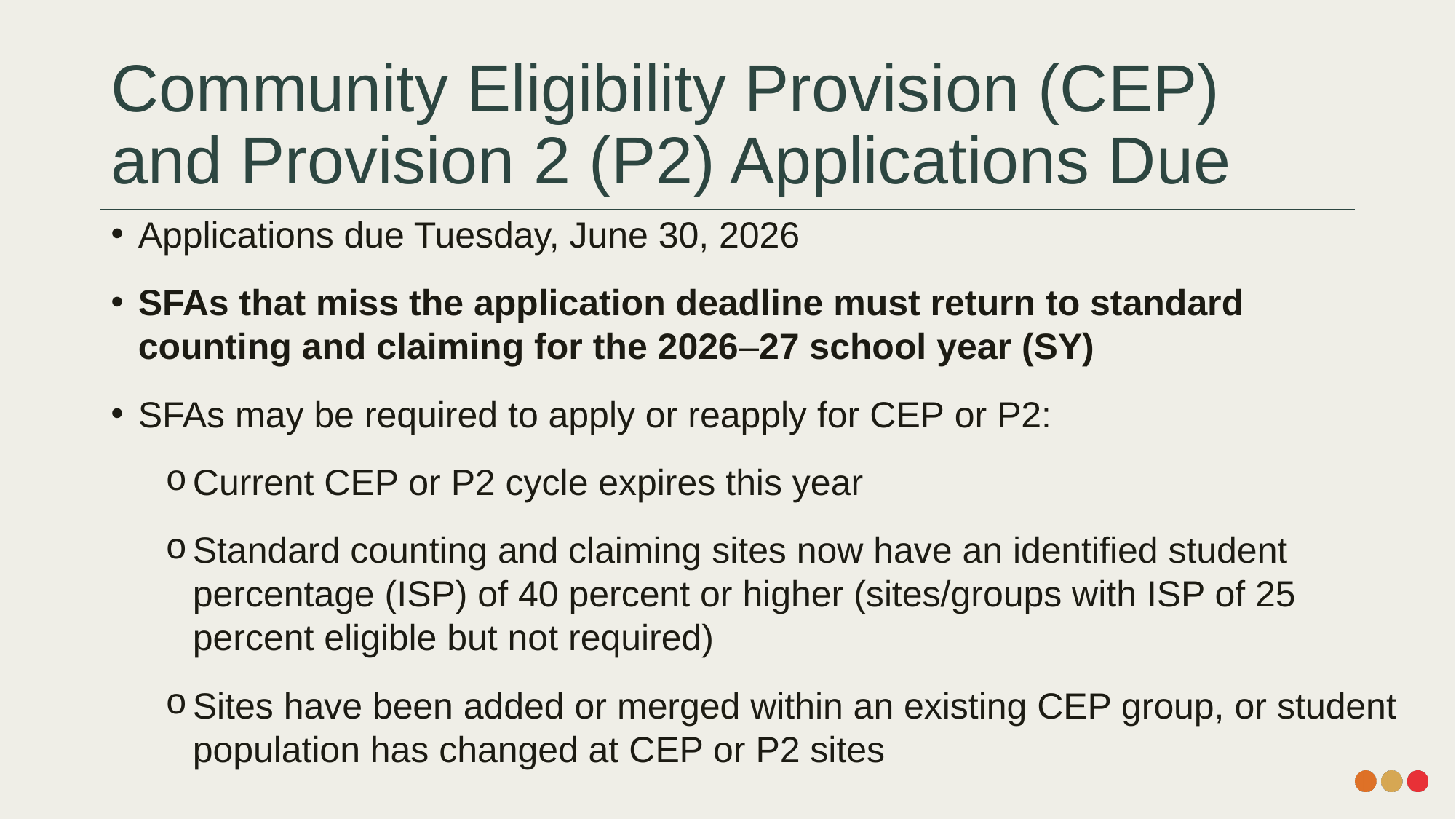

# Community Eligibility Provision (CEP) and Provision 2 (P2) Applications Due
Applications due Tuesday, June 30, 2026
SFAs that miss the application deadline must return to standard counting and claiming for the 2026–27 school year (SY)
SFAs may be required to apply or reapply for CEP or P2:
Current CEP or P2 cycle expires this year
Standard counting and claiming sites now have an identified student percentage (ISP) of 40 percent or higher (sites/groups with ISP of 25 percent eligible but not required)
Sites have been added or merged within an existing CEP group, or student population has changed at CEP or P2 sites